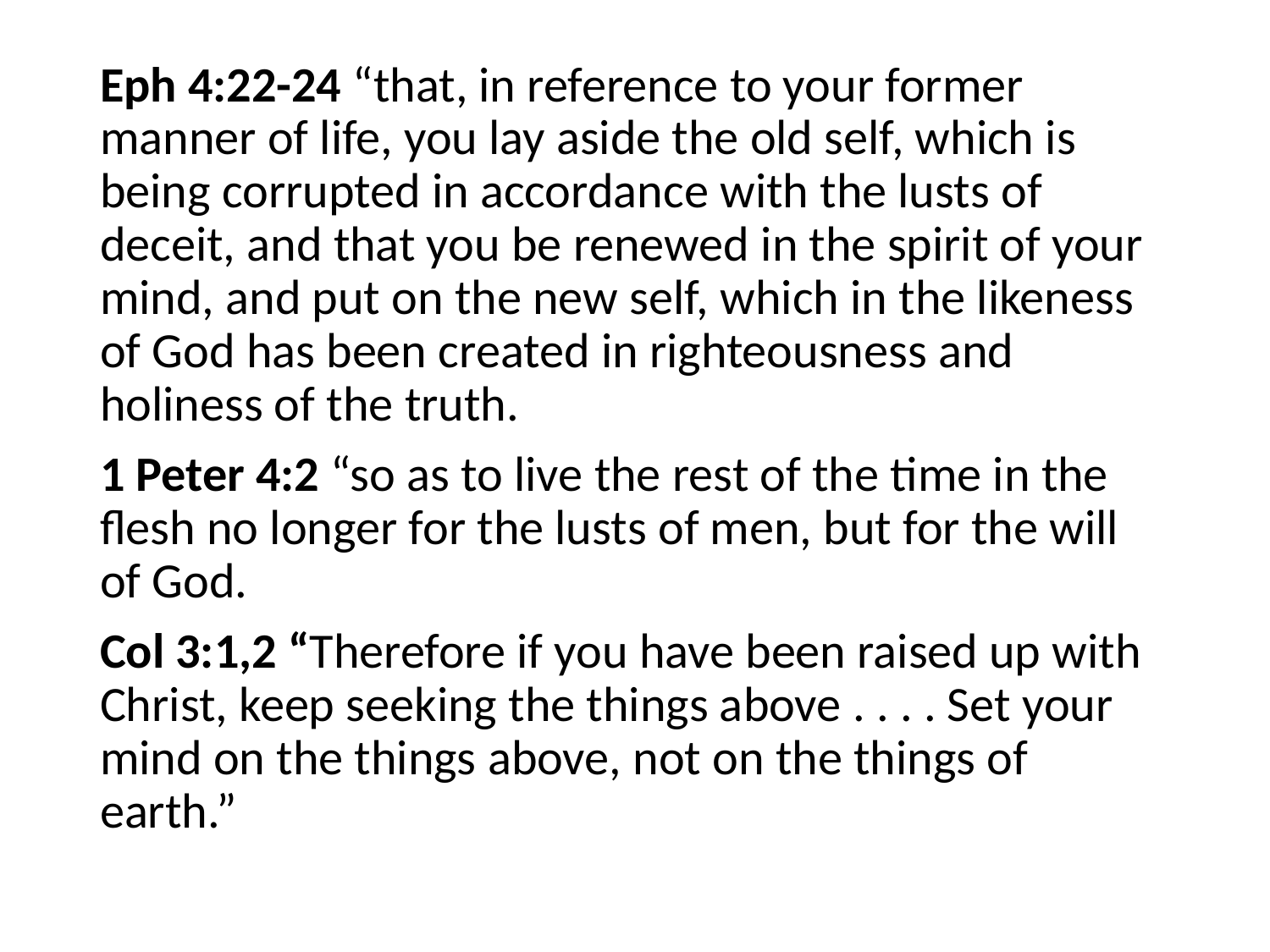

#
Eph 4:22-24 “that, in reference to your former manner of life, you lay aside the old self, which is being corrupted in accordance with the lusts of deceit, and that you be renewed in the spirit of your mind, and put on the new self, which in the likeness of God has been created in righteousness and holiness of the truth.
1 Peter 4:2 “so as to live the rest of the time in the flesh no longer for the lusts of men, but for the will of God.
Col 3:1,2 “Therefore if you have been raised up with Christ, keep seeking the things above . . . . Set your mind on the things above, not on the things of earth.”